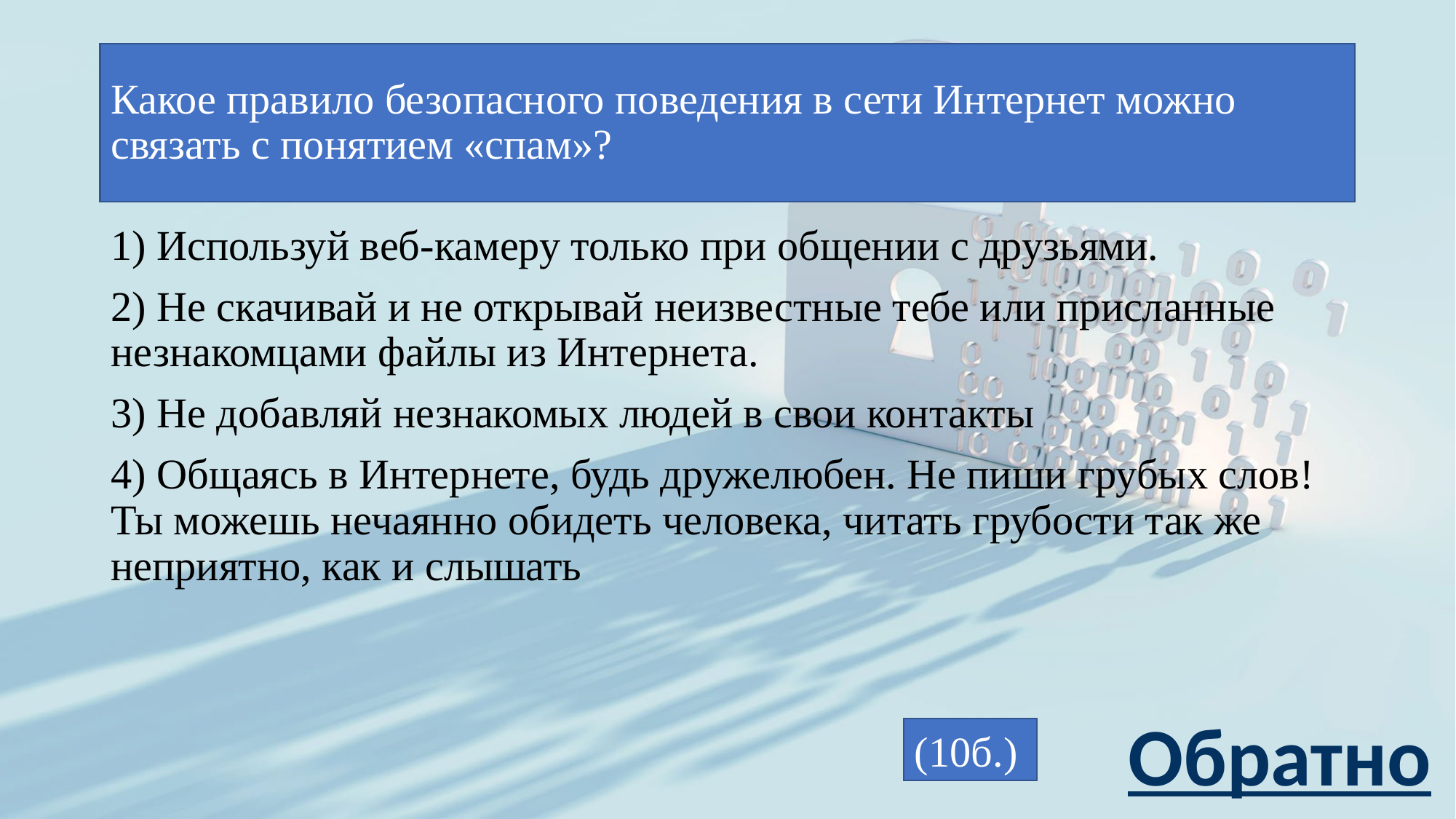

# Какое правило безопасного поведения в сети Интернет можно связать с понятием «спам»?
1) Используй веб-камеру только при общении с друзьями.
2) Не скачивай и не открывай неизвестные тебе или присланные незнакомцами файлы из Интернета.
3) Не добавляй незнакомых людей в свои контакты
4) Общаясь в Интернете, будь дружелюбен. Не пиши грубых слов! Ты можешь нечаянно обидеть человека, читать грубости так же неприятно, как и слышать

Обратно
(10б.)